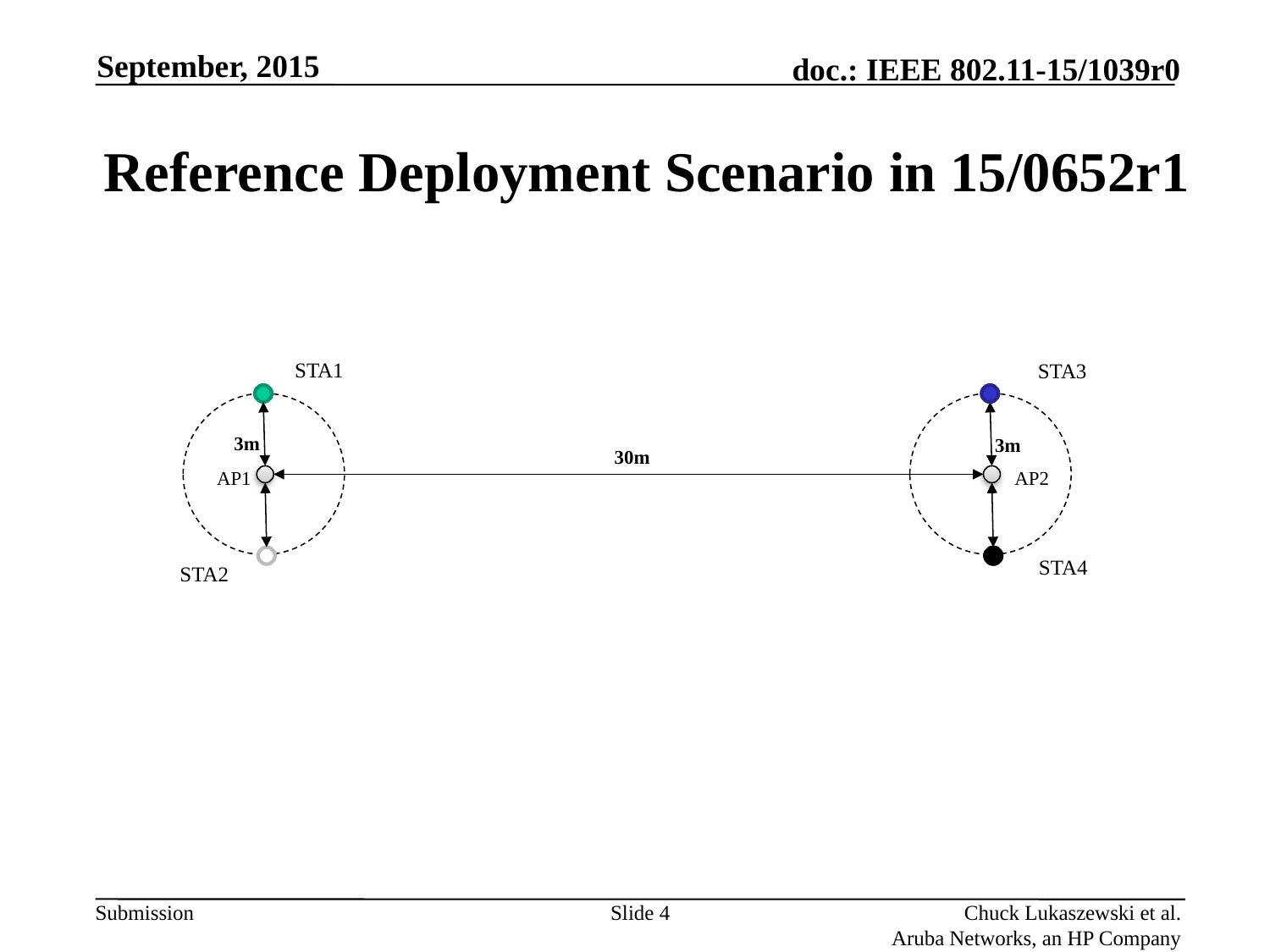

September, 2015
# Reference Deployment Scenario in 15/0652r1
STA1
STA3

3m
3m
30m
AP1

AP2

STA4
STA2
Slide 4